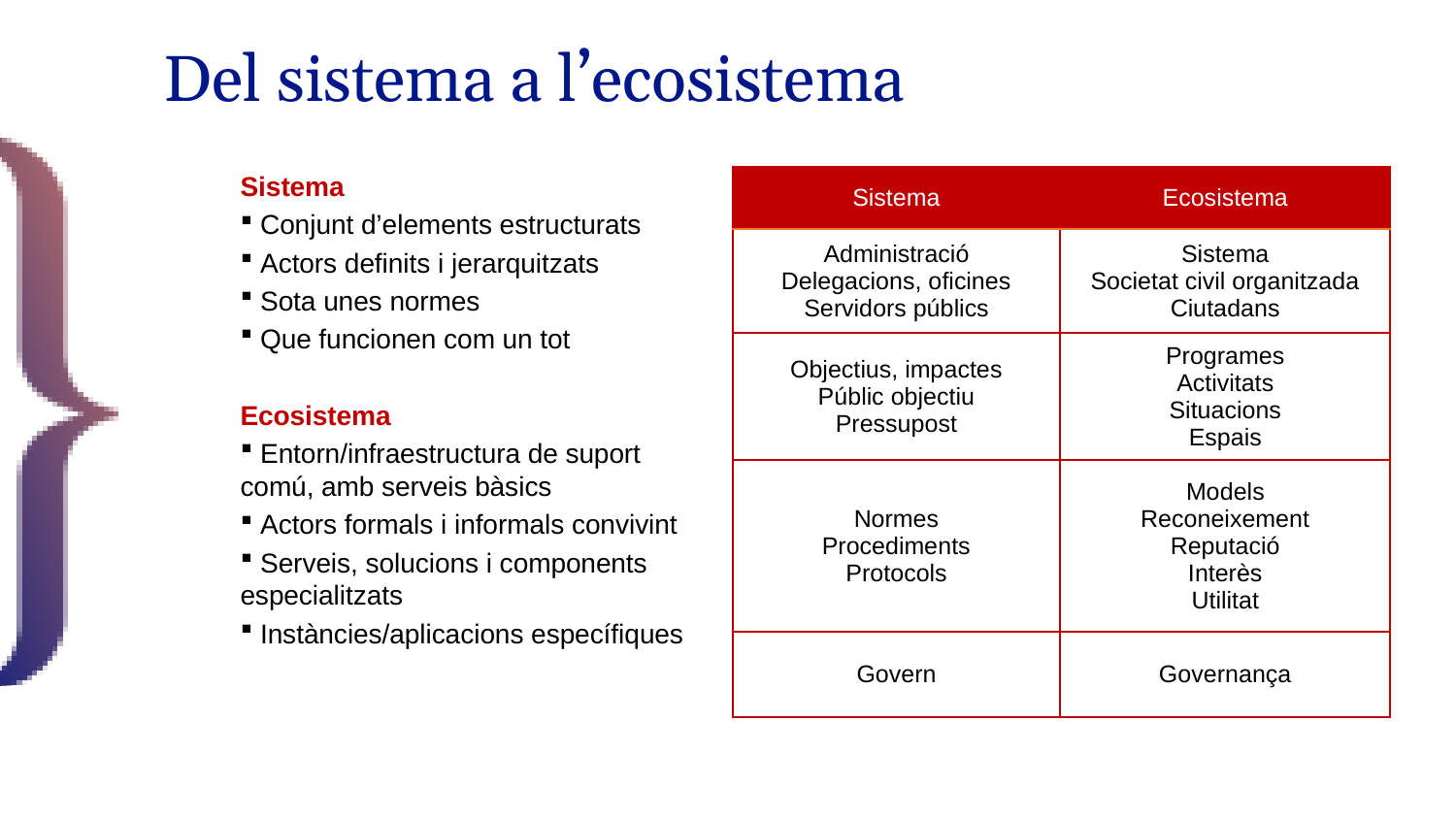

# Del sistema a l’ecosistema
Sistema
 Conjunt d’elements estructurats
 Actors definits i jerarquitzats
 Sota unes normes
 Que funcionen com un tot

Ecosistema
 Entorn/infraestructura de suport comú, amb serveis bàsics
 Actors formals i informals convivint
 Serveis, solucions i components especialitzats
 Instàncies/aplicacions específiques
| Sistema | Ecosistema |
| --- | --- |
| Administració Delegacions, oficines Servidors públics | Sistema Societat civil organitzada Ciutadans |
| Objectius, impactes Públic objectiu Pressupost | Programes Activitats Situacions Espais |
| Normes Procediments Protocols | Models Reconeixement Reputació Interès Utilitat |
| Govern | Governança |